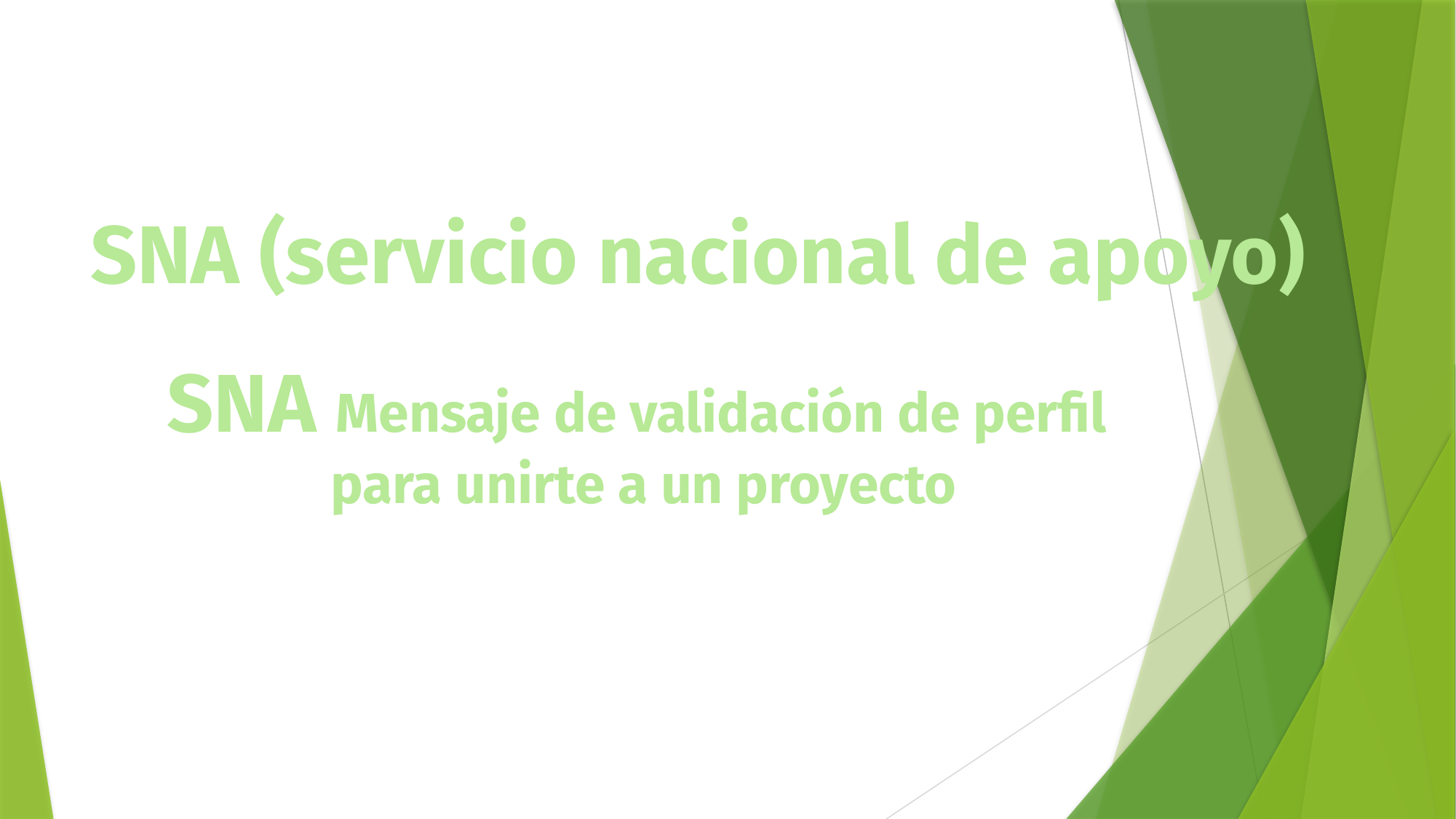

SNA (servicio nacional de apoyo)
SNA Mensaje de validación de perfil
para unirte a un proyecto